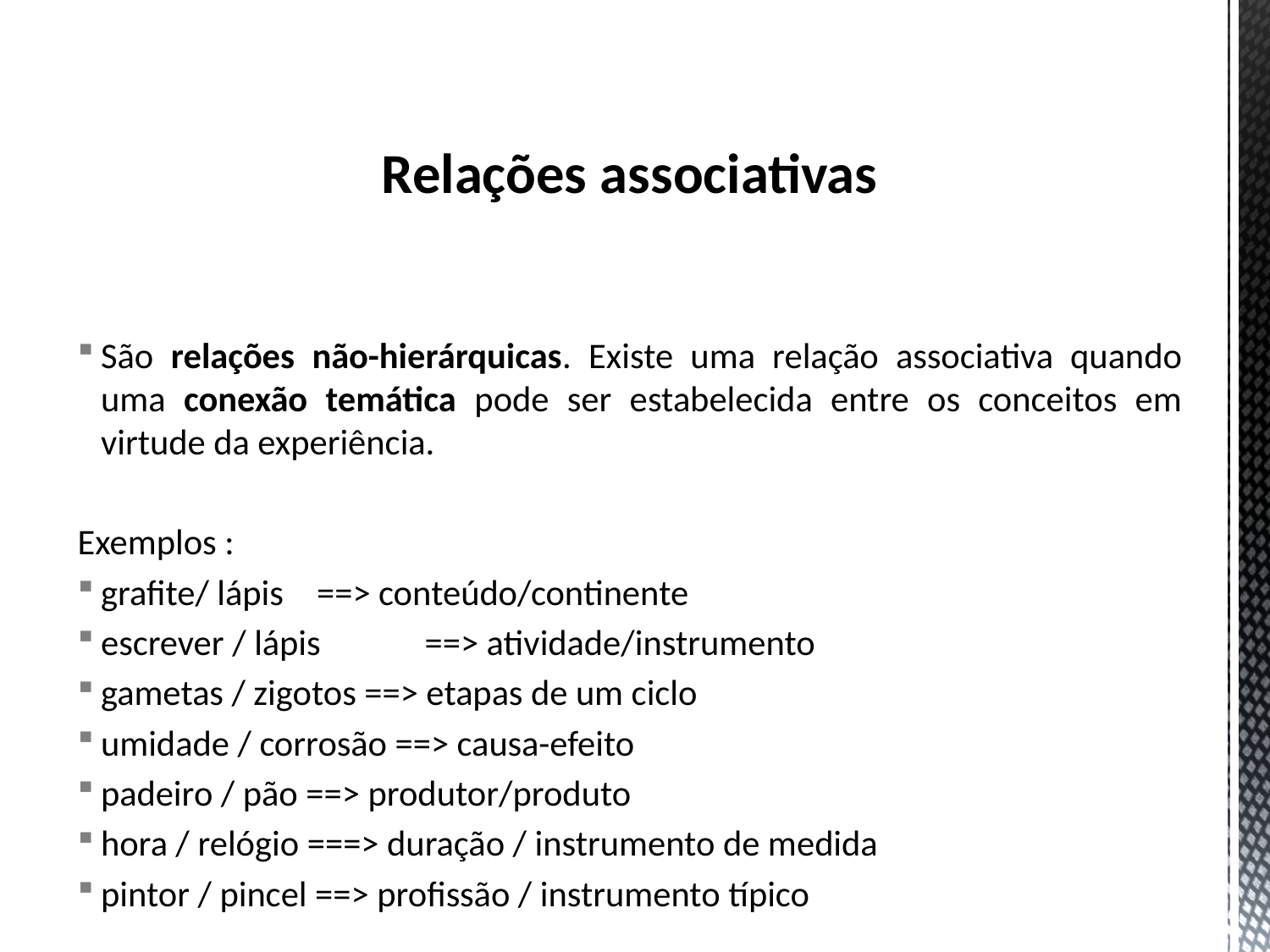

# Relações associativas
São relações não-hierárquicas. Existe uma relação associativa quando uma conexão temática pode ser estabelecida entre os conceitos em virtude da experiência.

Exemplos :
grafite/ lápis	==> conteúdo/continente
escrever / lápis	==> atividade/instrumento
gametas / zigotos ==> etapas de um ciclo
umidade / corrosão ==> causa-efeito
padeiro / pão ==> produtor/produto
hora / relógio ===> duração / instrumento de medida
pintor / pincel ==> profissão / instrumento típico